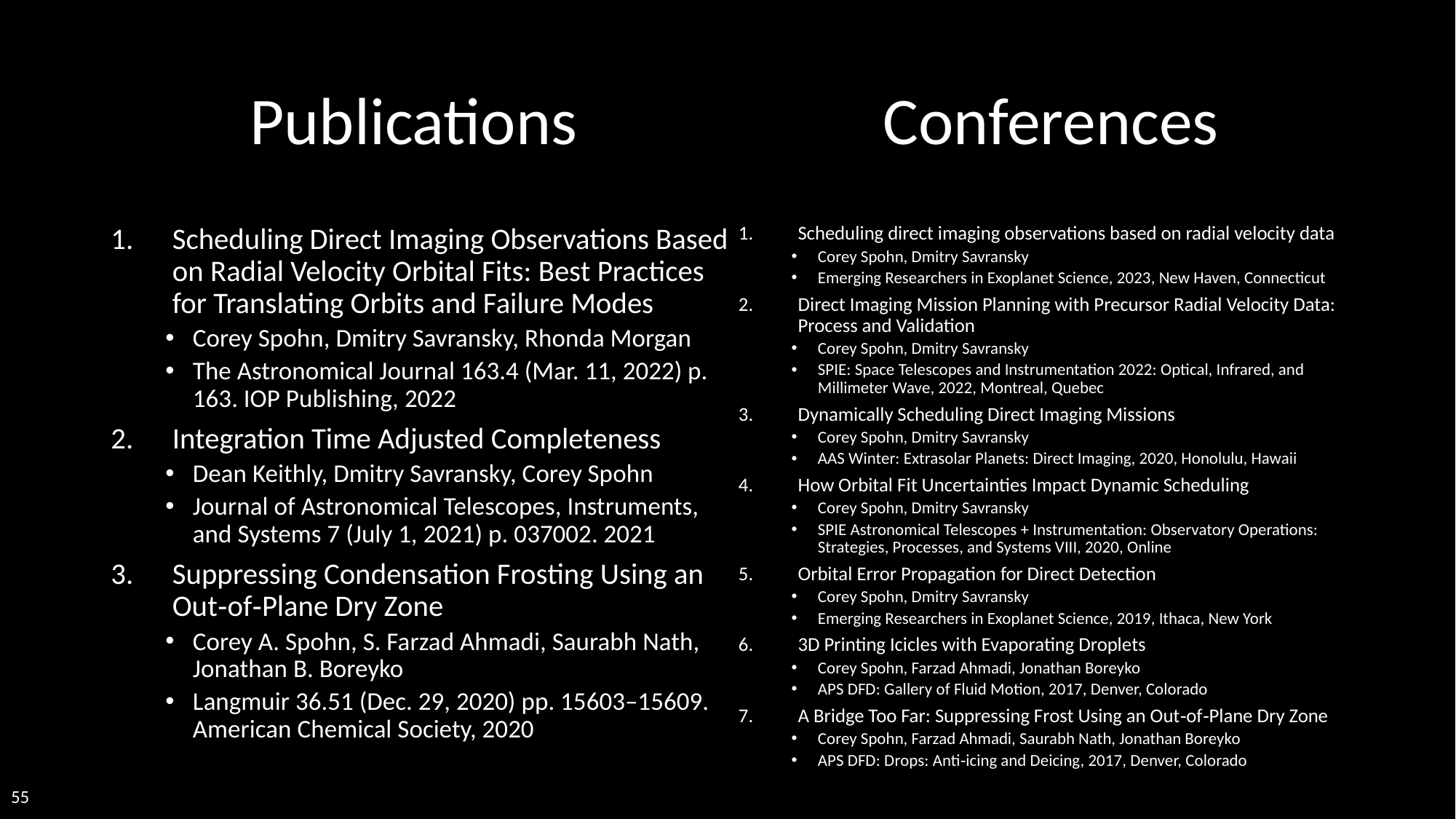

Conferences
# Publications
Scheduling direct imaging observations based on radial velocity data
Corey Spohn, Dmitry Savransky
Emerging Researchers in Exoplanet Science, 2023, New Haven, Connecticut
Direct Imaging Mission Planning with Precursor Radial Velocity Data: Process and Validation
Corey Spohn, Dmitry Savransky
SPIE: Space Telescopes and Instrumentation 2022: Optical, Infrared, and Millimeter Wave, 2022, Montreal, Quebec
Dynamically Scheduling Direct Imaging Missions
Corey Spohn, Dmitry Savransky
AAS Winter: Extrasolar Planets: Direct Imaging, 2020, Honolulu, Hawaii
How Orbital Fit Uncertainties Impact Dynamic Scheduling
Corey Spohn, Dmitry Savransky
SPIE Astronomical Telescopes + Instrumentation: Observatory Operations: Strategies, Processes, and Systems VIII, 2020, Online
Orbital Error Propagation for Direct Detection
Corey Spohn, Dmitry Savransky
Emerging Researchers in Exoplanet Science, 2019, Ithaca, New York
3D Printing Icicles with Evaporating Droplets
Corey Spohn, Farzad Ahmadi, Jonathan Boreyko
APS DFD: Gallery of Fluid Motion, 2017, Denver, Colorado
A Bridge Too Far: Suppressing Frost Using an Out‑of‑Plane Dry Zone
Corey Spohn, Farzad Ahmadi, Saurabh Nath, Jonathan Boreyko
APS DFD: Drops: Anti‑icing and Deicing, 2017, Denver, Colorado
Scheduling Direct Imaging Observations Based on Radial Velocity Orbital Fits: Best Practices for Translating Orbits and Failure Modes
Corey Spohn, Dmitry Savransky, Rhonda Morgan
The Astronomical Journal 163.4 (Mar. 11, 2022) p. 163. IOP Publishing, 2022
Integration Time Adjusted Completeness
Dean Keithly, Dmitry Savransky, Corey Spohn
Journal of Astronomical Telescopes, Instruments, and Systems 7 (July 1, 2021) p. 037002. 2021
Suppressing Condensation Frosting Using an Out‑of‑Plane Dry Zone
Corey A. Spohn, S. Farzad Ahmadi, Saurabh Nath, Jonathan B. Boreyko
Langmuir 36.51 (Dec. 29, 2020) pp. 15603–15609. American Chemical Society, 2020
55